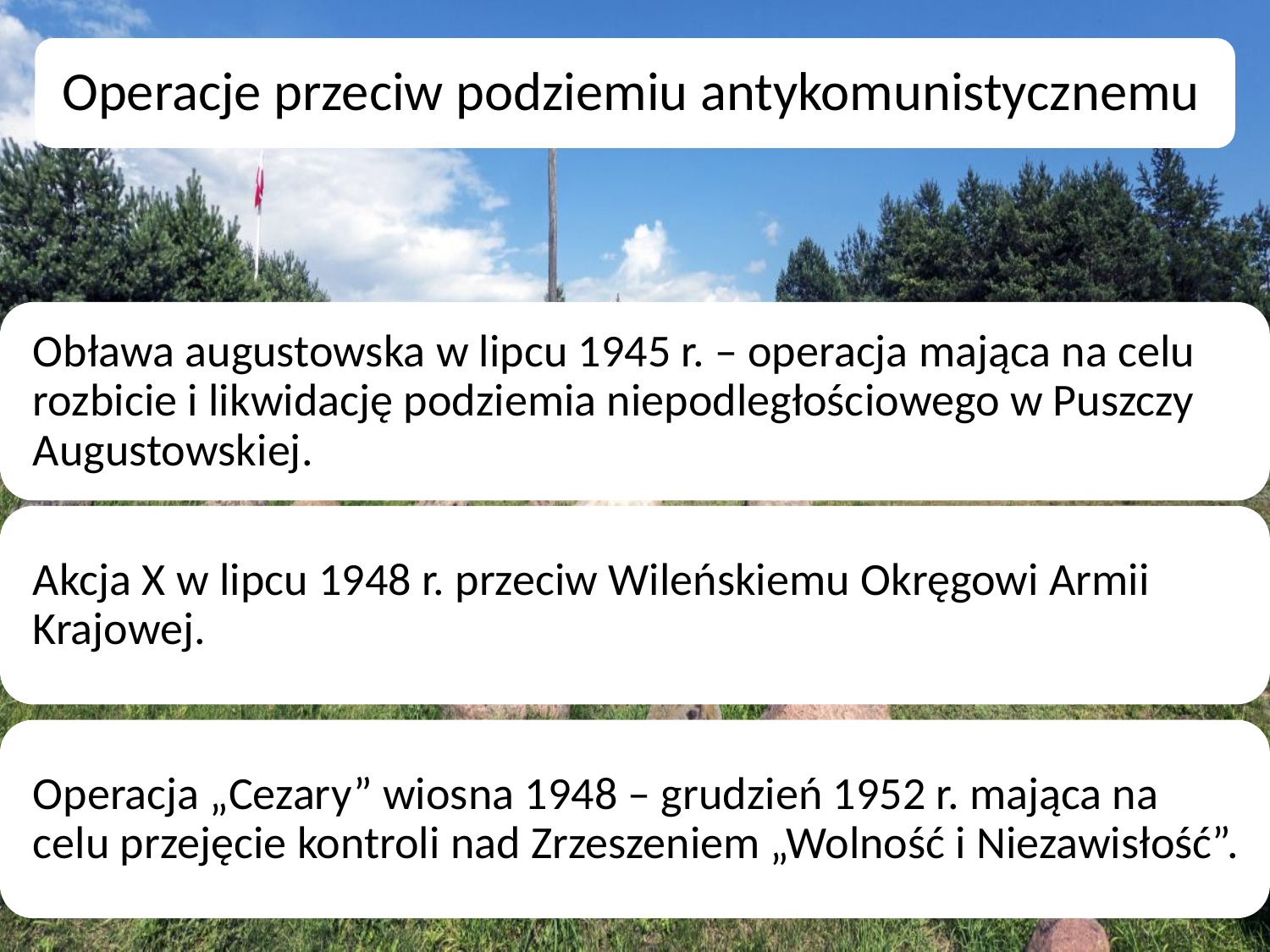

Operacje przeciw podziemiu antykomunistycznemu
Obława augustowska w lipcu 1945 r. – operacja mająca na celu rozbicie i likwidację podziemia niepodległościowego w Puszczy Augustowskiej.
Akcja X w lipcu 1948 r. przeciw Wileńskiemu Okręgowi Armii Krajowej.
Operacja „Cezary” wiosna 1948 – grudzień 1952 r. mająca na celu przejęcie kontroli nad Zrzeszeniem „Wolność i Niezawisłość”.